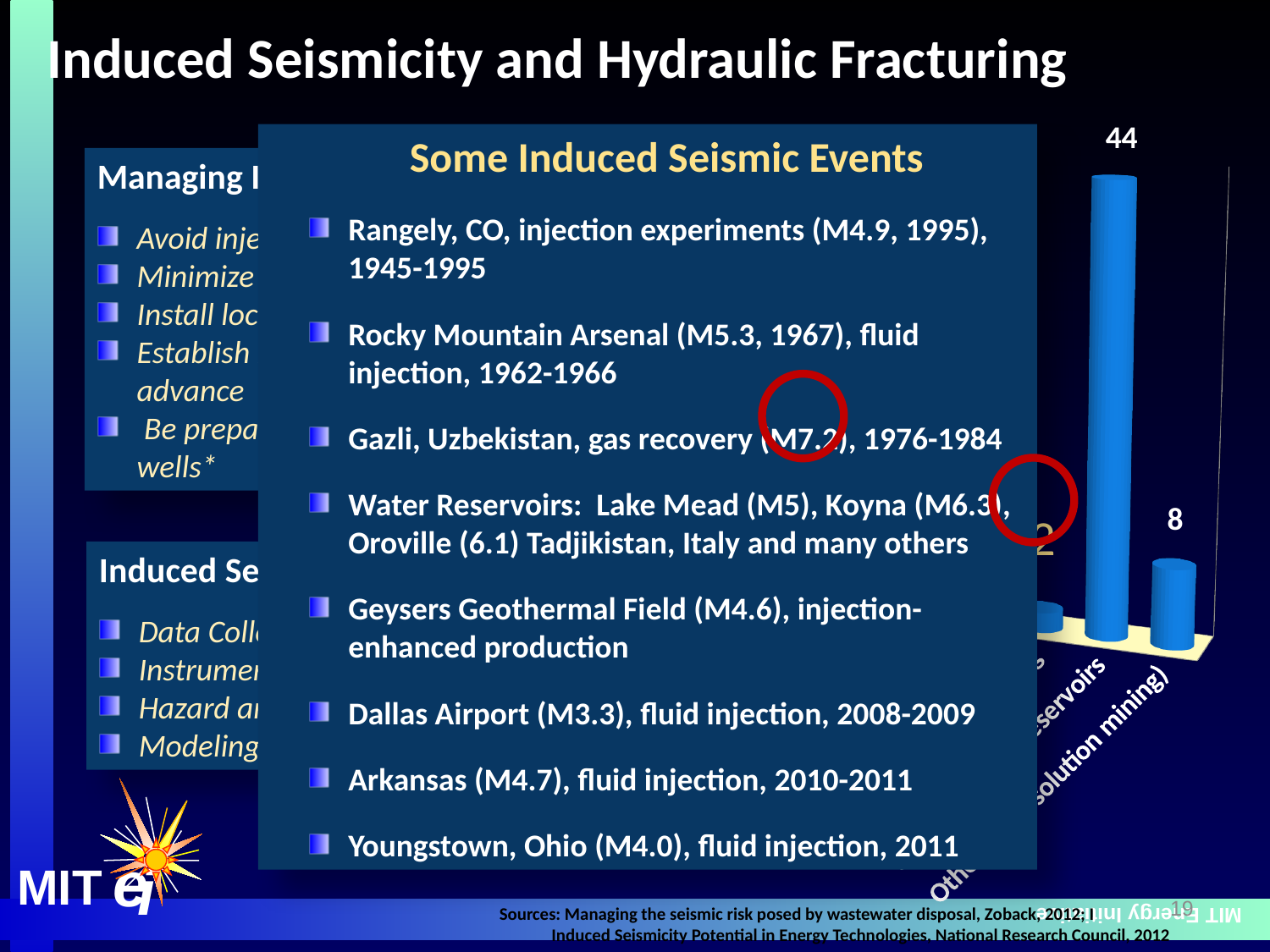

Induced Seismicity and Hydraulic Fracturing
Some Induced Seismic Events
Rangely, CO, injection experiments (M4.9, 1995), 1945-1995
Rocky Mountain Arsenal (M5.3, 1967), fluid injection, 1962-1966
Gazli, Uzbekistan, gas recovery (M7.2), 1976-1984
Water Reservoirs:  Lake Mead (M5), Koyna (M6.3), Oroville (6.1) Tadjikistan, Italy and many others
Geysers Geothermal Field (M4.6), injection-enhanced production
Dallas Airport (M3.3), fluid injection, 2008-2009
Arkansas (M4.7), fluid injection, 2010-2011
Youngstown, Ohio (M4.0), fluid injection, 2011

[unsupported chart]

Managing Induced Seismicity

Avoid injection into active faults
Minimize pore pressure changes at depth
Install local seismic monitoring arrays;
Establish modification protocols in advance
 Be prepared to alter plans or abandon wells*

  MIT Energy Initiative

Induced Seismicity Research Needs

Data Collection
Instrumentation
Hazard and Risk Assessment
Modeling

e

i

MIT

19
Sources: Managing the seismic risk posed by wastewater disposal, Zoback, 2012; I                                                                                                             Induced Seismicity Potential in Energy Technologies, National Research Council, 2012